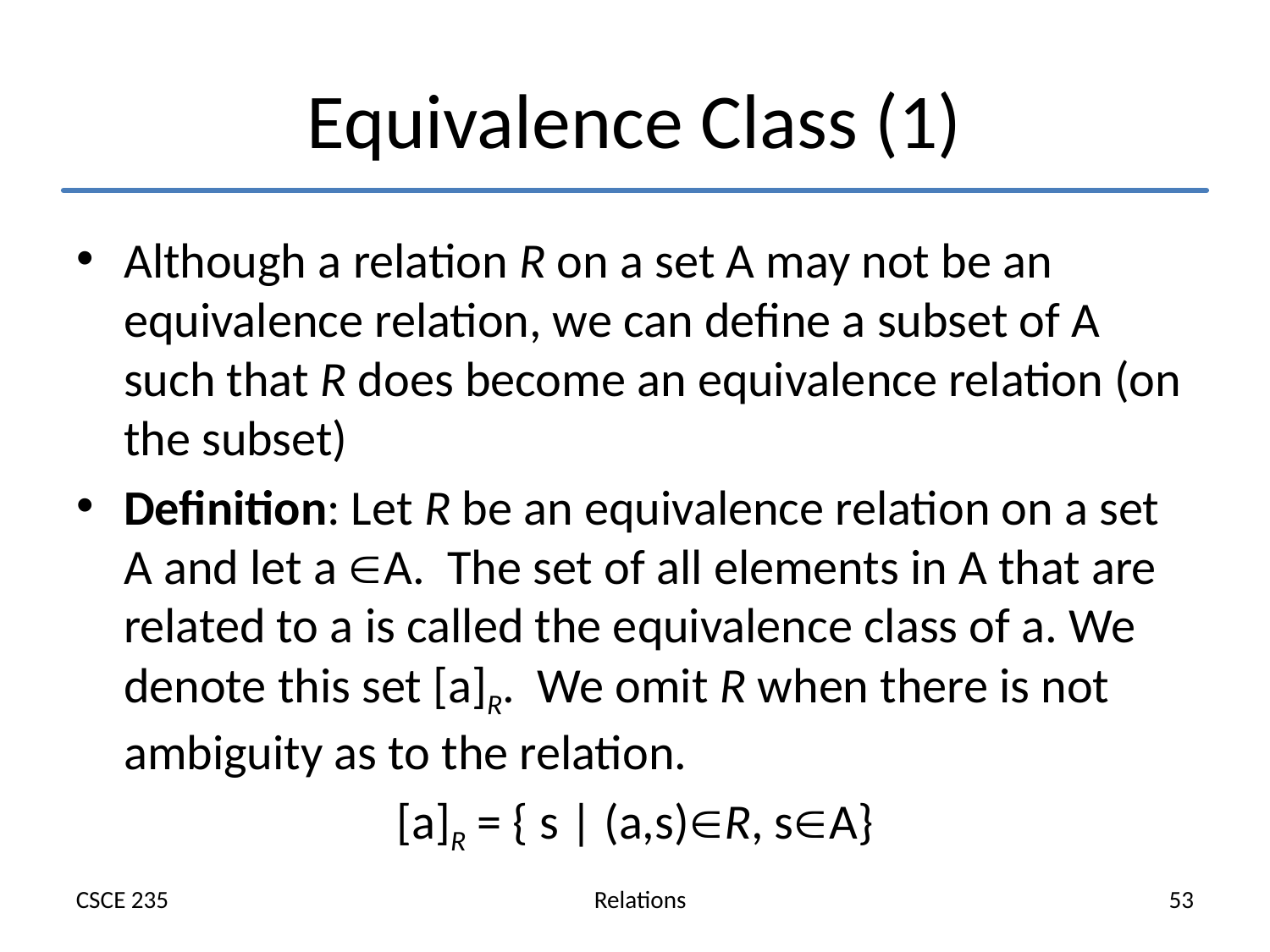

# Equivalence Class (1)
Although a relation R on a set A may not be an equivalence relation, we can define a subset of A such that R does become an equivalence relation (on the subset)
Definition: Let R be an equivalence relation on a set A and let a ∈A.  The set of all elements in A that are related to a is called the equivalence class of a. We denote this set [a]R.  We omit R when there is not ambiguity as to the relation.
[a]R = { s | (a,s)∈R, s∈A}